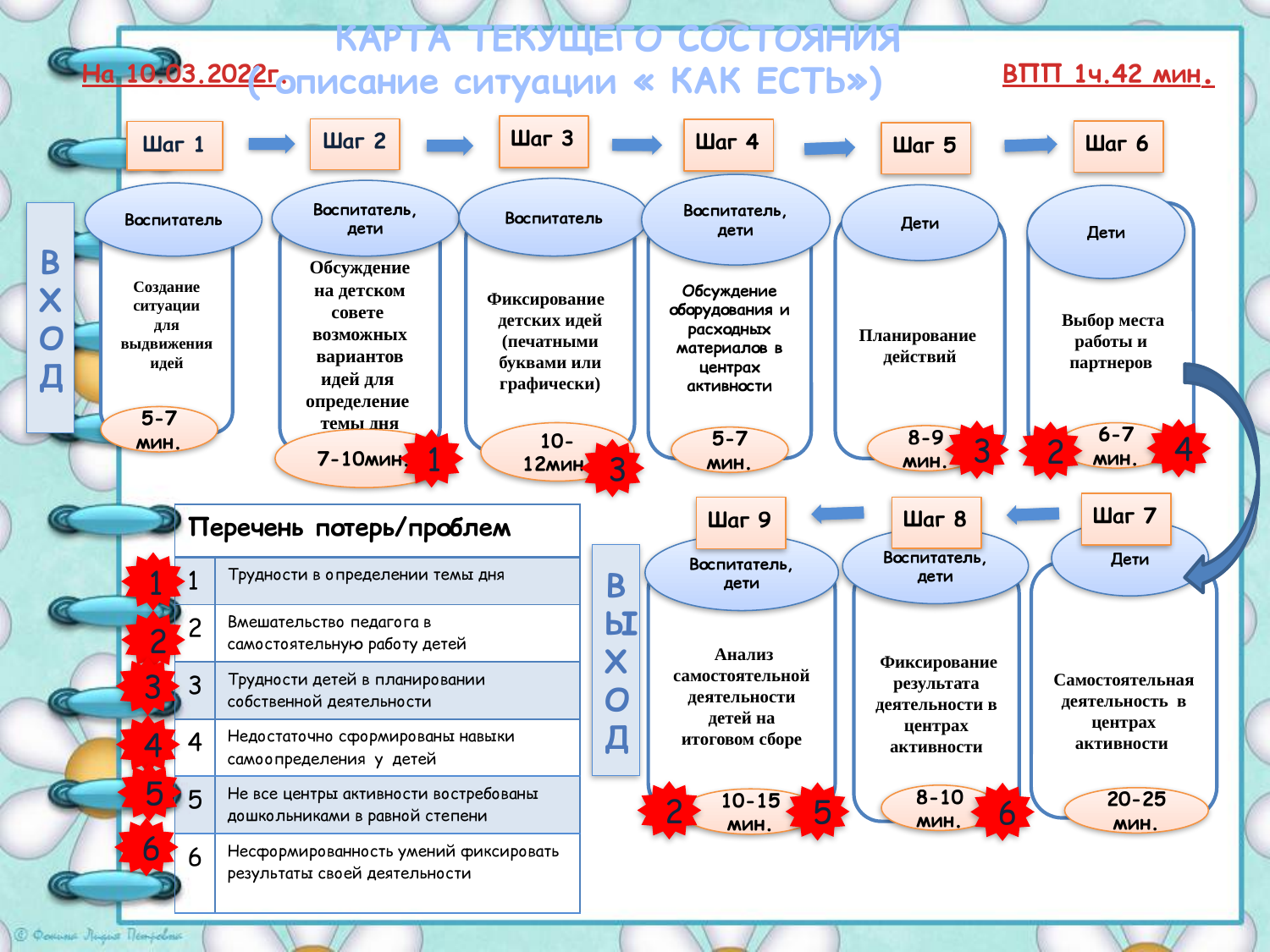

КАРТА ТЕКУЩЕГО СОСТОЯНИЯ
( описание ситуации « КАК ЕСТЬ»)
На 10.03.2022г.                                                                  ВПП 1ч.42 мин.
Шаг 3
Шаг 2
Шаг 4
Шаг 6
Шаг 1
Шаг 5

Воспитатель, дети
Воспитатель
Воспитатель, дети
Воспитатель
Дети
Дети
В
Х
О
д

 Выбор места работы и партнеров

Фиксирование   детских идей (печатными буквами или графически)

Планирование  действий

Создание ситуации для выдвижения идей

Обсуждение на детском совете  возможных вариантов идей для
определение  темы дня
Обсуждение оборудования и расходных материалов в центрах активности

5-7 мин.
4
3
2
10-12мин.
6-7 мин.
8-9 мин.
5-7 мин.
7-10мин.
1
3

Шаг 7
Шаг 8
Шаг 9

| Перечень потерь/проблем |  |
| --- | --- |
| 1 | Трудности в определении темы дня |
| 2 | Вмешательство педагога в самостоятельную работу детей |
| 3 | Трудности детей в планировании собственной деятельности |
| 4 | Недостаточно сформированы навыки самоопределения у детей |
| 5 | Не все центры активности востребованы дошкольниками в равной степени |
| 6 | Несформированность умений фиксировать результаты своей деятельности |

Дети
Воспитатель, дети
Воспитатель, дети
В
ы
Х
О
д
1

 Анализ самостоятельной деятельности детей на итоговом сборе

 Самостоятельная деятельность  в центрах активности

 Фиксирование результата деятельности в центрах активности
2
3
4
5
2
5
6
8-10 мин.
20-25 мин.
10-15 мин.
6